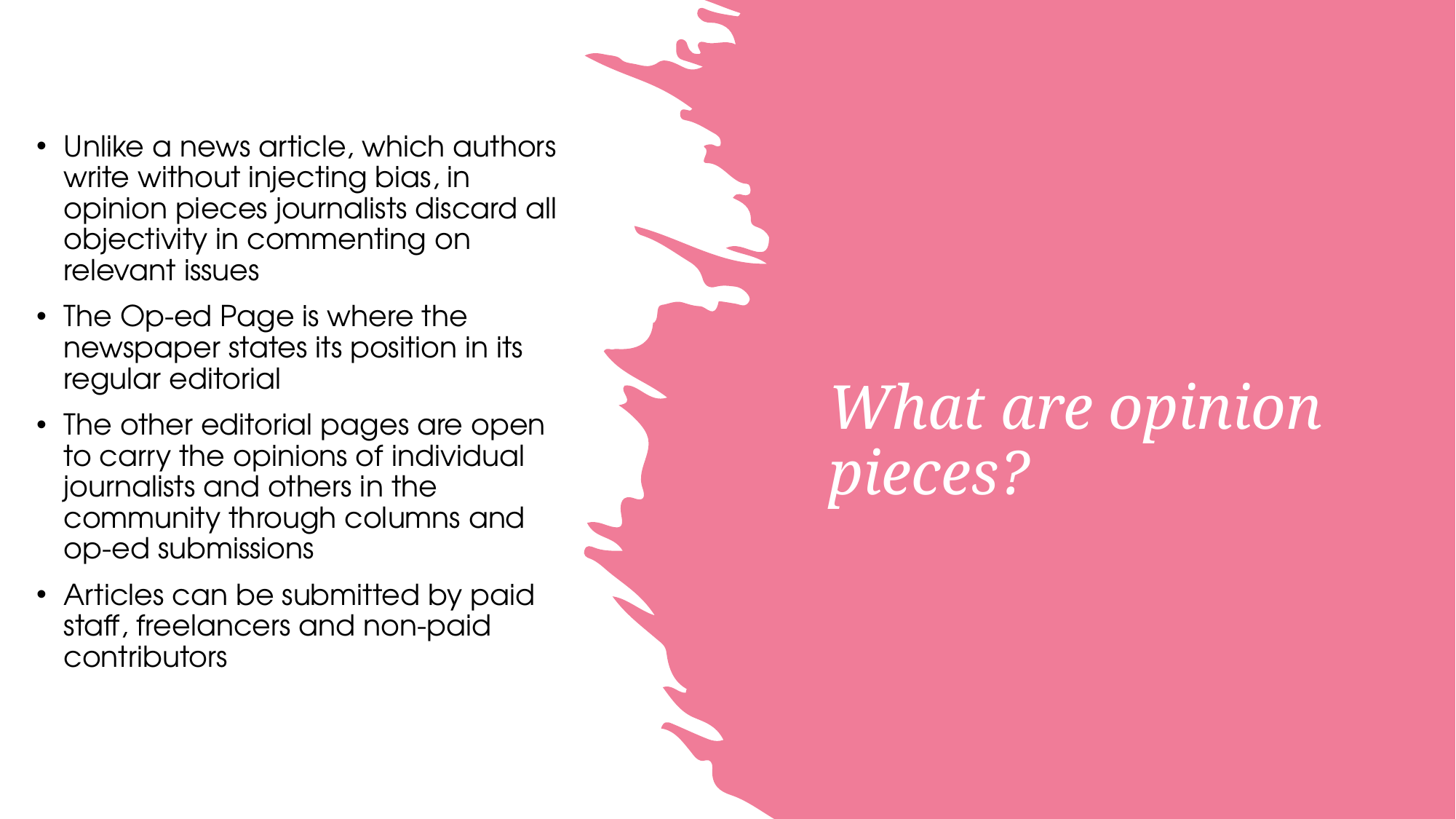

Unlike a news article, which authors write without injecting bias, in opinion pieces journalists discard all objectivity in commenting on relevant issues
The Op-ed Page is where the newspaper states its position in its regular editorial
The other editorial pages are open to carry the opinions of individual journalists and others in the community through columns and op-ed submissions
Articles can be submitted by paid staff, freelancers and non-paid contributors
# What are opinion pieces?